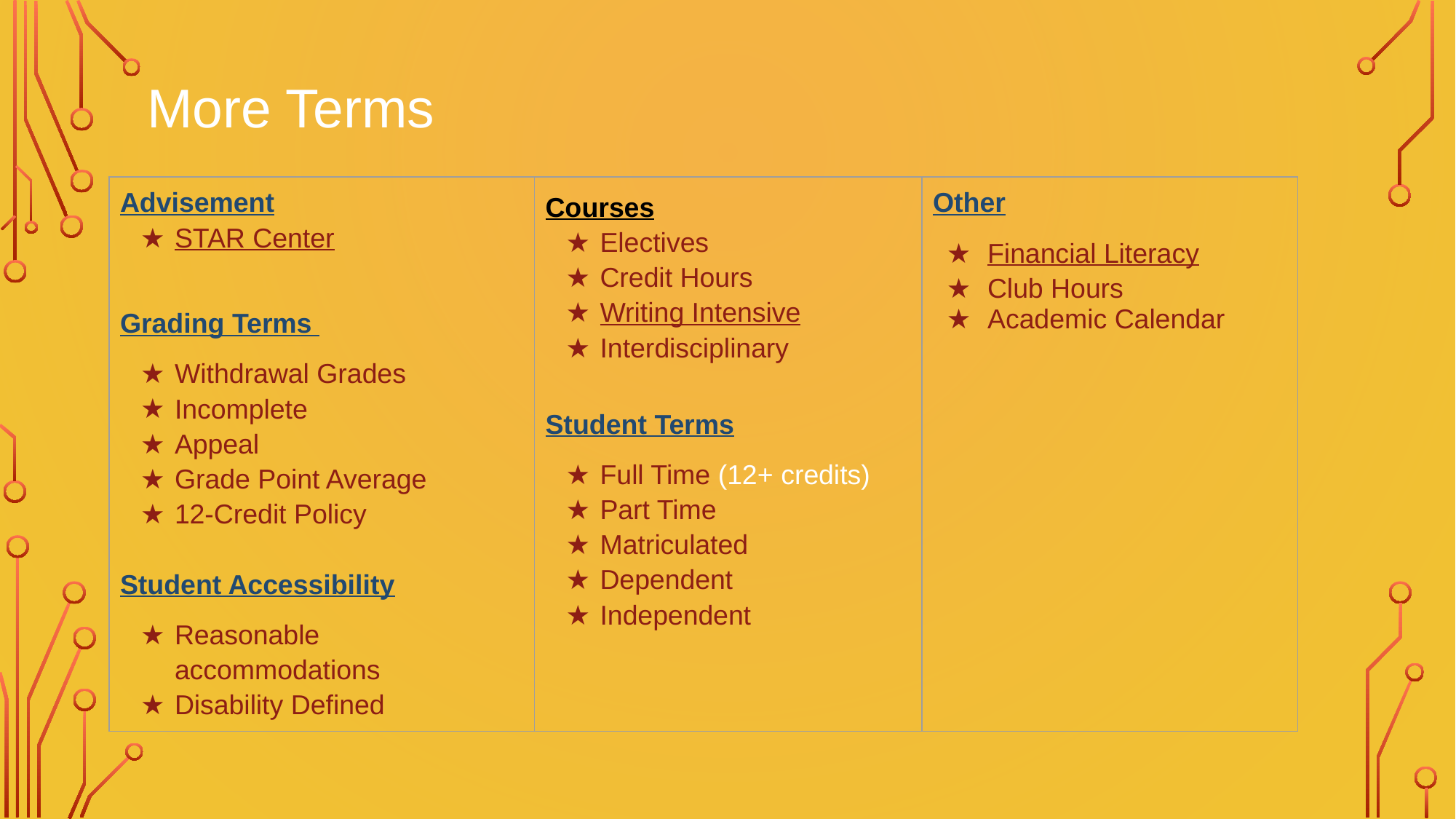

# More Terms
| Advisement STAR Center Grading Terms Withdrawal Grades Incomplete Appeal Grade Point Average 12-Credit Policy Student Accessibility Reasonable accommodations Disability Defined | Courses Electives Credit Hours Writing Intensive Interdisciplinary Student Terms Full Time (12+ credits) Part Time Matriculated Dependent Independent | Other Financial Literacy Club Hours Academic Calendar |
| --- | --- | --- |